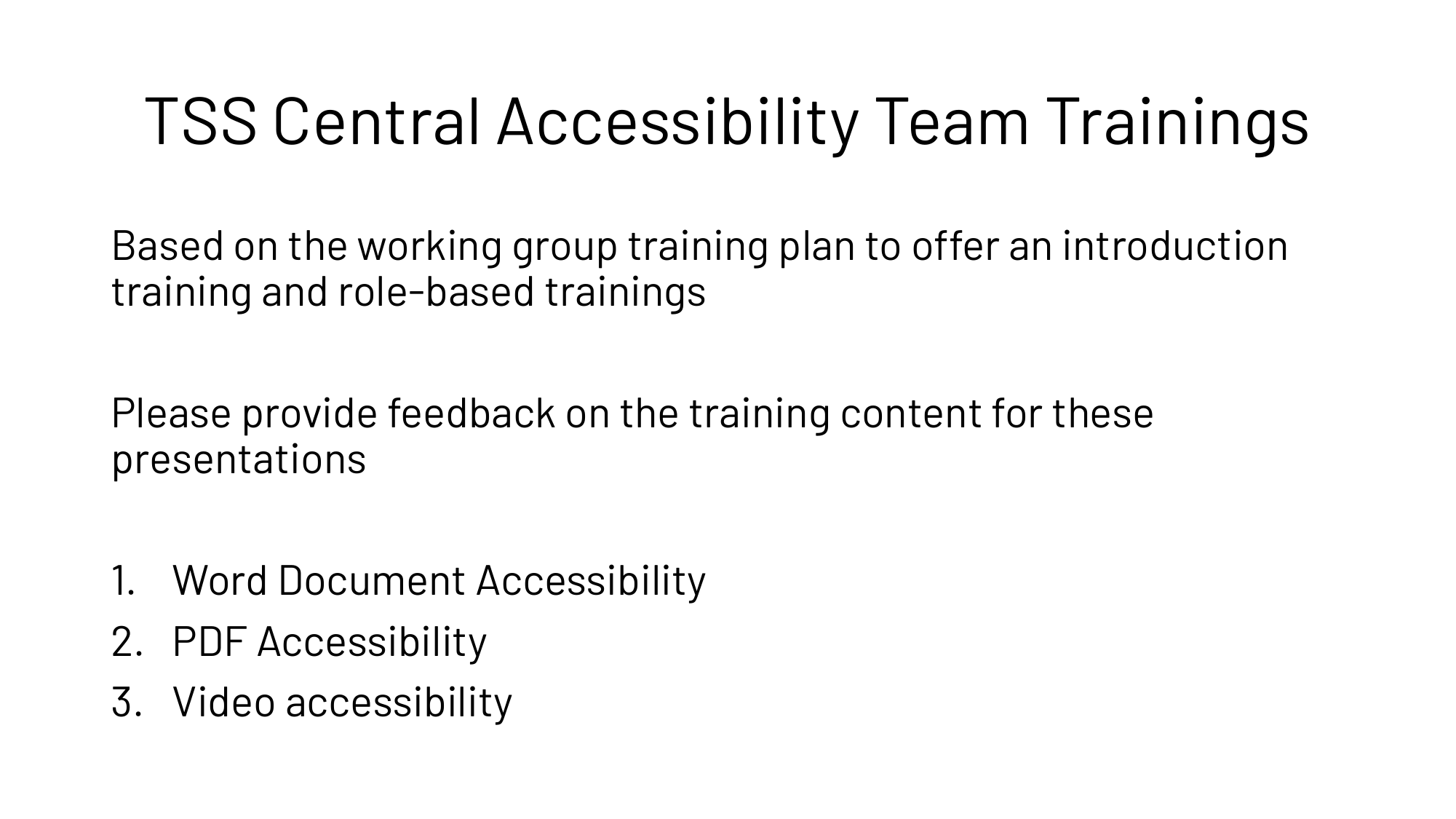

# TSS Central Accessibility Team Trainings
Based on the working group training plan to offer an introduction training and role-based trainings

Please provide feedback on the training content for these presentations

Word Document Accessibility
PDF Accessibility
Video accessibility